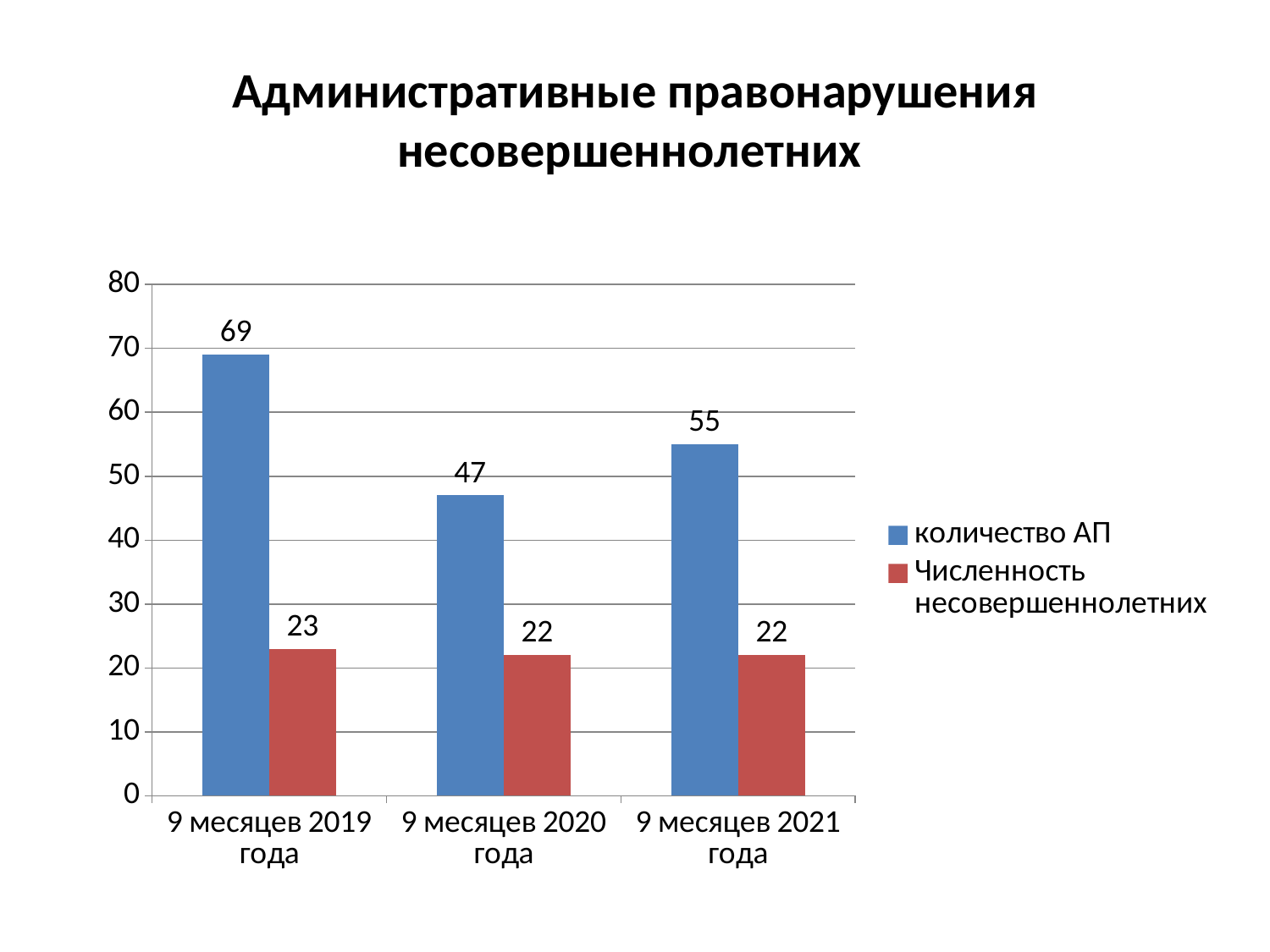

# Административные правонарушения несовершеннолетних

### Chart

| Category | количество АП | Численность несовершеннолетних |
|---|---|---|
| 9 месяцев 2019 года | 69.0 | 23.0 |
| 9 месяцев 2020 года | 47.0 | 22.0 |
| 9 месяцев 2021 года | 55.0 | 22.0 |